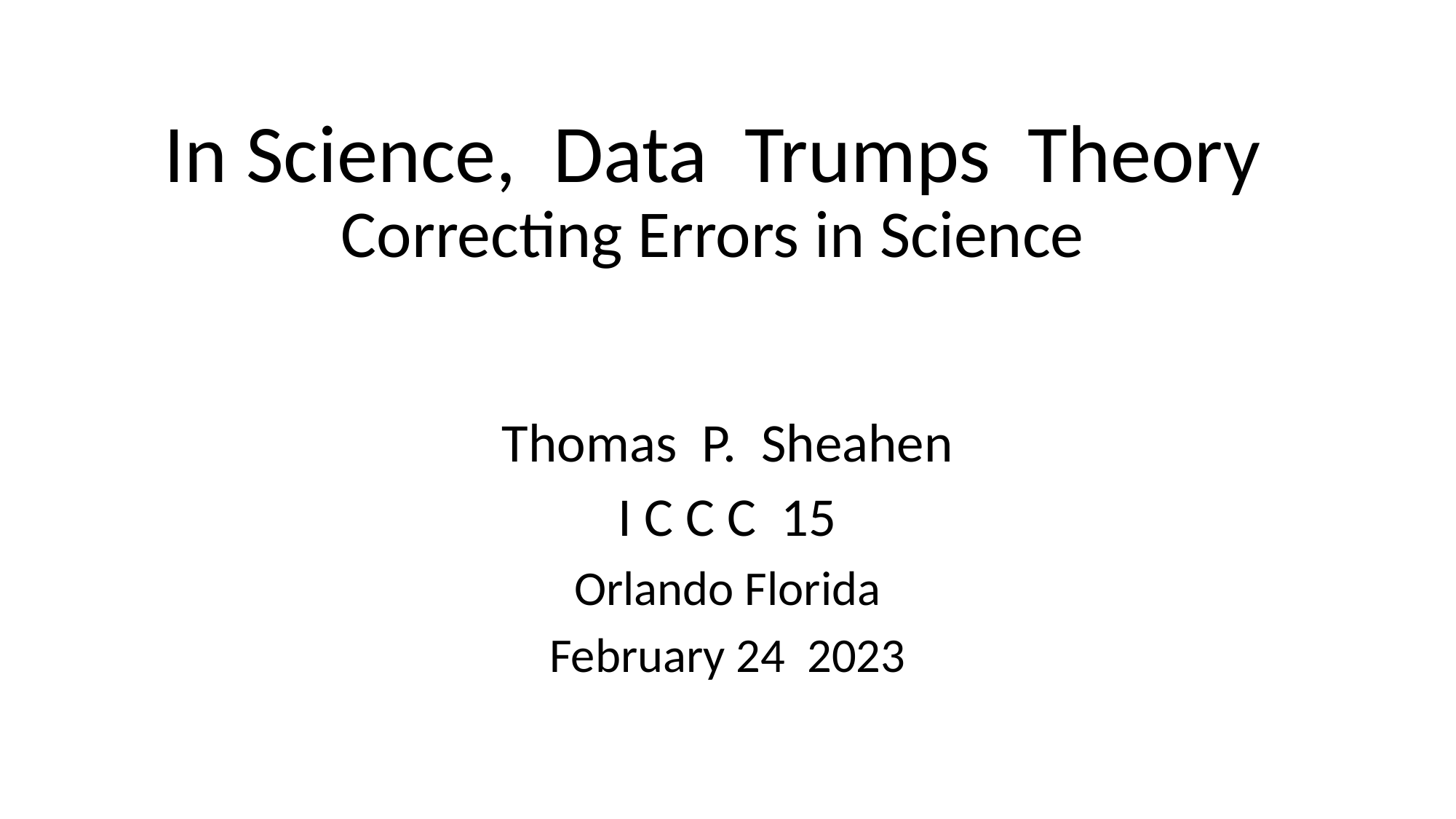

# In Science,  Data  Trumps  Theory Correcting Errors in Science
Thomas  P.  Sheahen
I C C C  15
Orlando Florida
February 24  2023